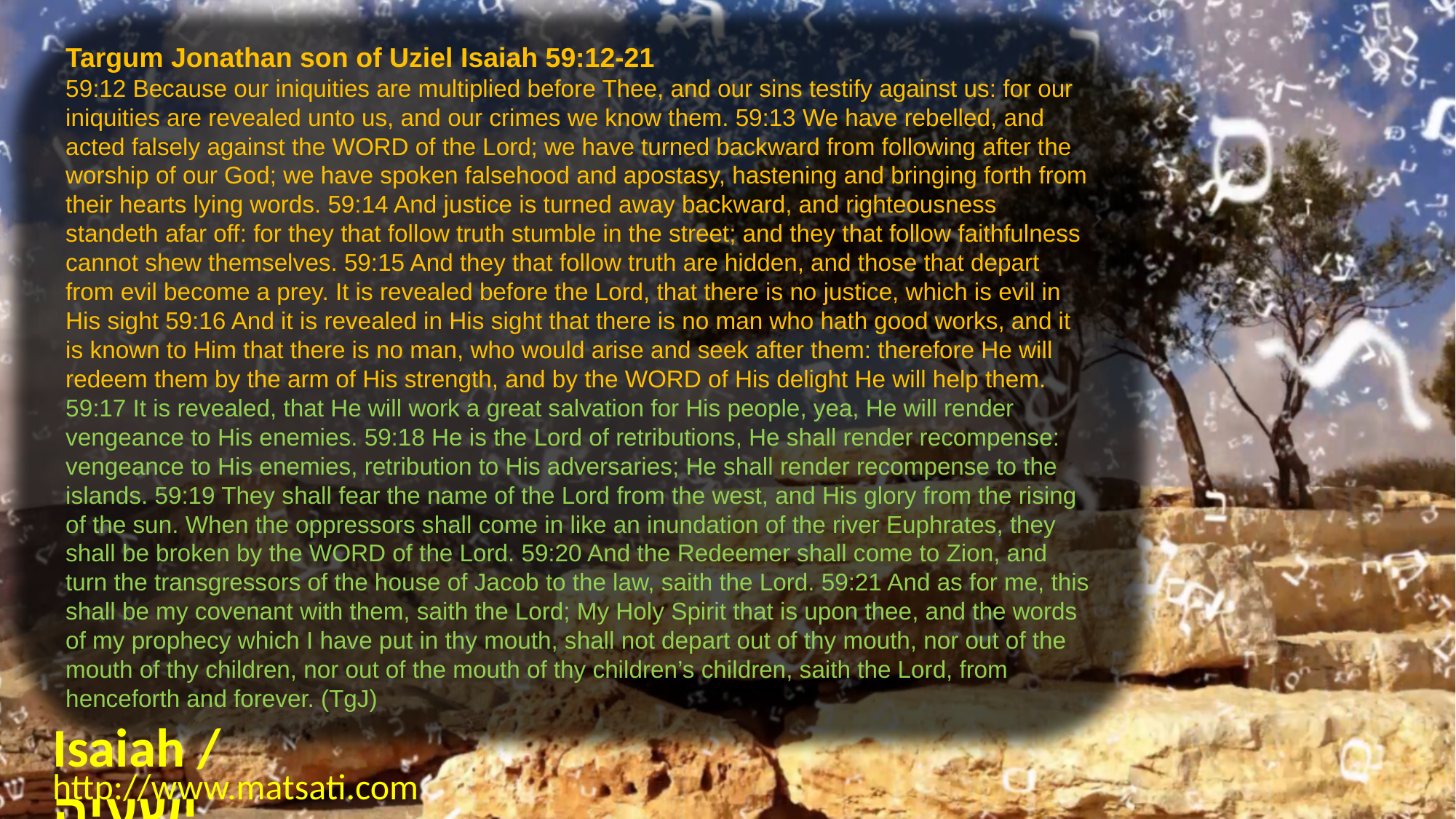

Targum Jonathan son of Uziel Isaiah 59:12-21
59:12 Because our iniquities are multiplied before Thee, and our sins testify against us: for our iniquities are revealed unto us, and our crimes we know them. 59:13 We have rebelled, and acted falsely against the WORD of the Lord; we have turned backward from following after the worship of our God; we have spoken falsehood and apostasy, hastening and bringing forth from their hearts lying words. 59:14 And justice is turned away backward, and righteousness standeth afar off: for they that follow truth stumble in the street; and they that follow faithfulness cannot shew themselves. 59:15 And they that follow truth are hidden, and those that depart from evil become a prey. It is revealed before the Lord, that there is no justice, which is evil in His sight 59:16 And it is revealed in His sight that there is no man who hath good works, and it is known to Him that there is no man, who would arise and seek after them: therefore He will redeem them by the arm of His strength, and by the WORD of His delight He will help them. 59:17 It is revealed, that He will work a great salvation for His people, yea, He will render vengeance to His enemies. 59:18 He is the Lord of retributions, He shall render recompense: vengeance to His enemies, retribution to His adversaries; He shall render recompense to the islands. 59:19 They shall fear the name of the Lord from the west, and His glory from the rising of the sun. When the oppressors shall come in like an inundation of the river Euphrates, they shall be broken by the WORD of the Lord. 59:20 And the Redeemer shall come to Zion, and turn the transgressors of the house of Jacob to the law, saith the Lord. 59:21 And as for me, this shall be my covenant with them, saith the Lord; My Holy Spirit that is upon thee, and the words of my prophecy which I have put in thy mouth, shall not depart out of thy mouth, nor out of the mouth of thy children, nor out of the mouth of thy children’s children, saith the Lord, from henceforth and forever. (TgJ)
Isaiah / ישעיה
http://www.matsati.com